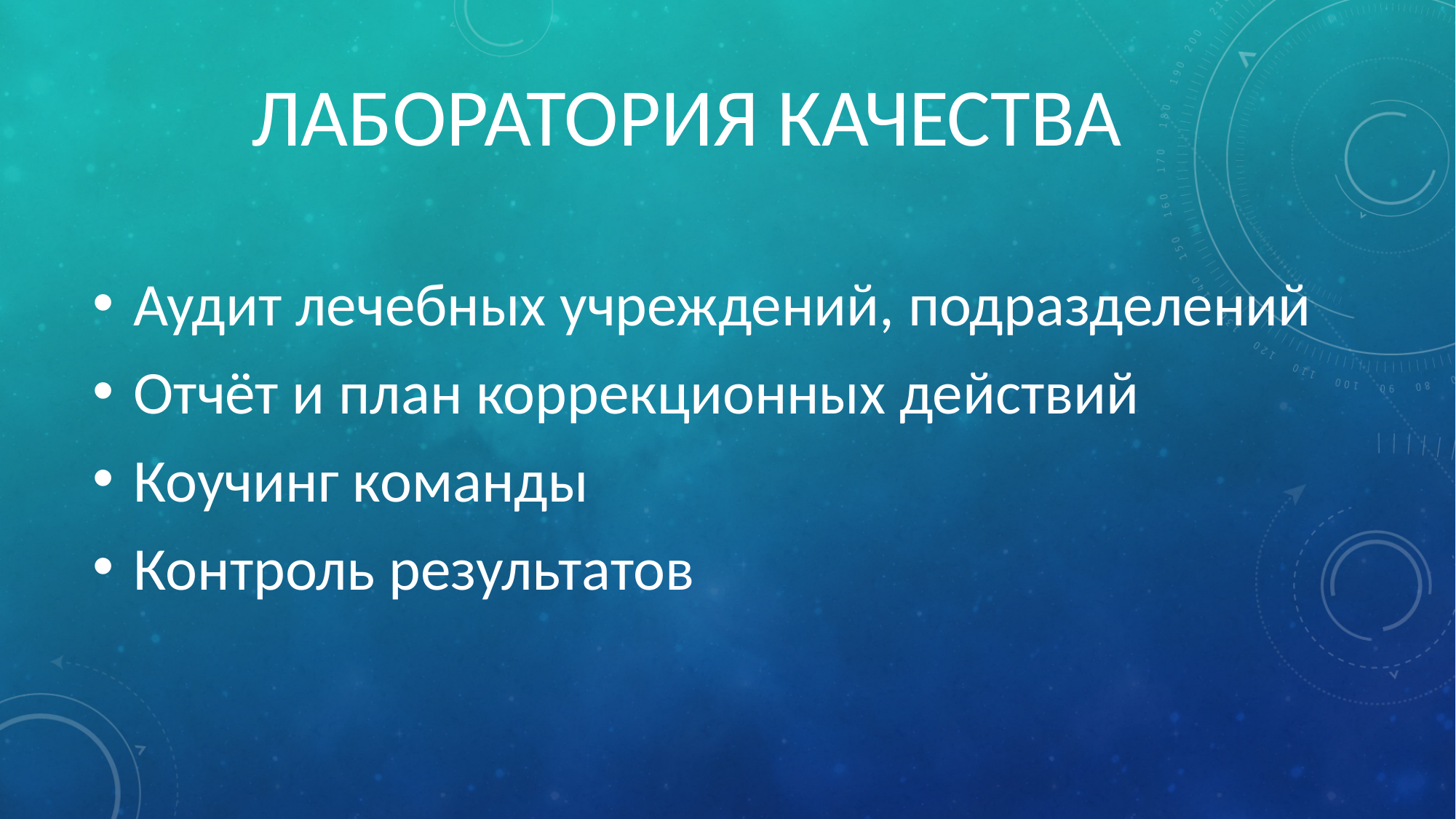

# ЛАБОРАТОРИЯ КАЧЕСТВА
Аудит лечебных учреждений, подразделений
Отчёт и план коррекционных действий
Коучинг команды
Контроль результатов